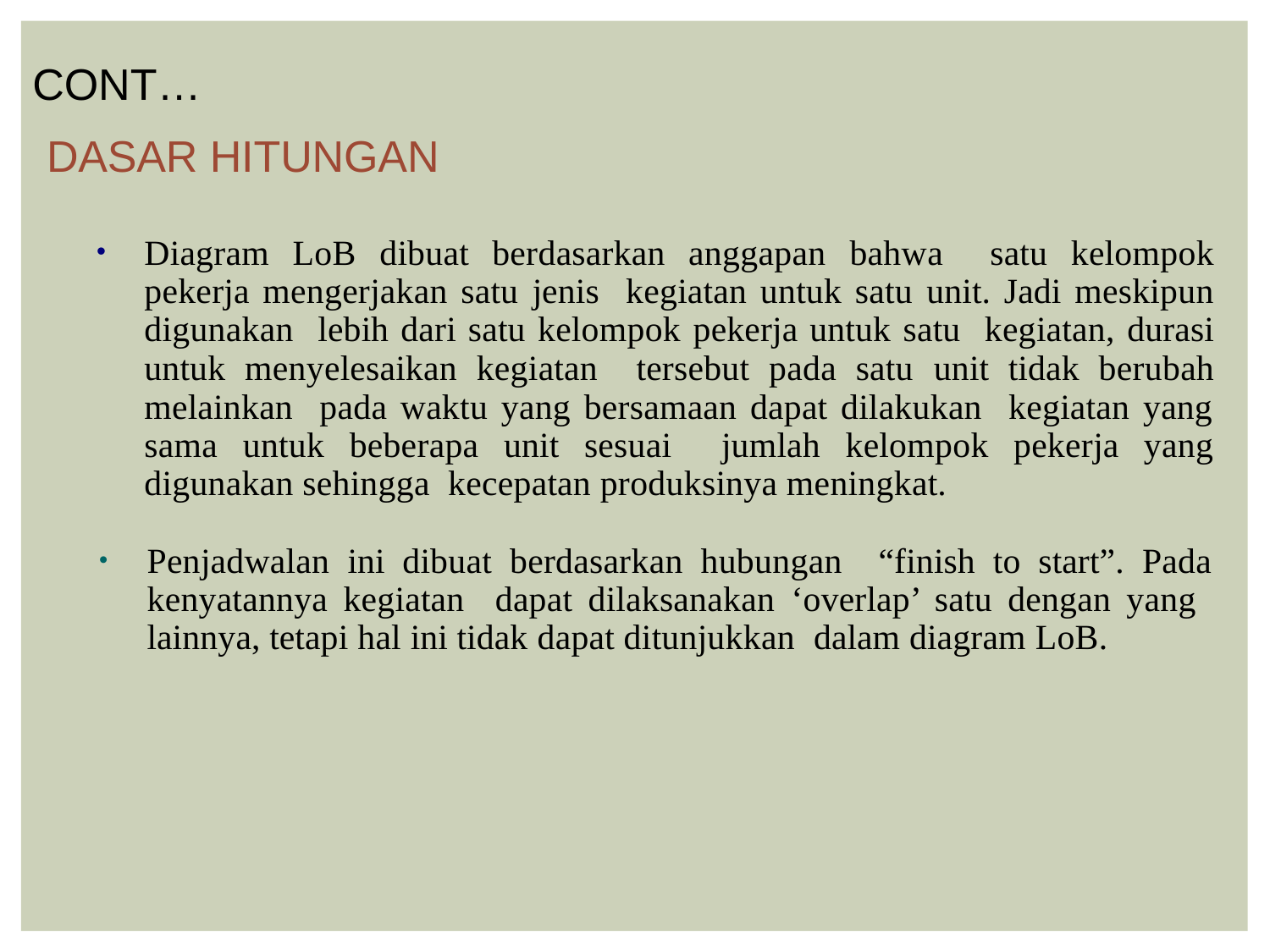

CONT…
DASAR HITUNGAN
Diagram LoB dibuat berdasarkan anggapan bahwa  satu kelompok pekerja mengerjakan satu jenis  kegiatan untuk satu unit. Jadi meskipun digunakan  lebih dari satu kelompok pekerja untuk satu  kegiatan, durasi untuk menyelesaikan kegiatan  tersebut pada satu unit tidak berubah melainkan  pada waktu yang bersamaan dapat dilakukan  kegiatan yang sama untuk beberapa unit sesuai  jumlah kelompok pekerja yang digunakan sehingga  kecepatan produksinya meningkat.
Penjadwalan ini dibuat berdasarkan hubungan  “finish to start”. Pada kenyatannya kegiatan  dapat dilaksanakan ‘overlap’ satu dengan yang  lainnya, tetapi hal ini tidak dapat ditunjukkan  dalam diagram LoB.